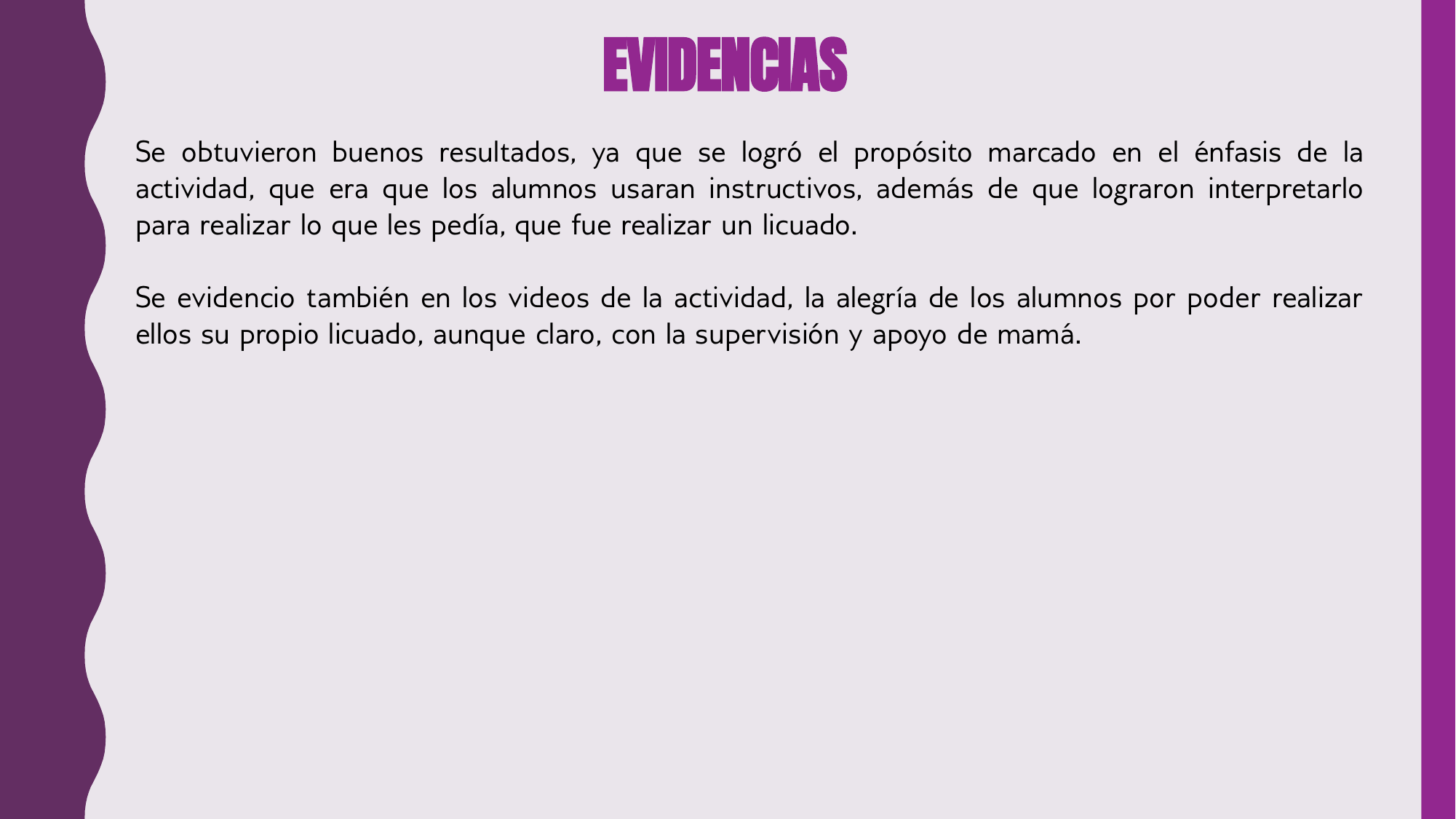

EVIDENCIAS
Se obtuvieron buenos resultados, ya que se logró el propósito marcado en el énfasis de la actividad, que era que los alumnos usaran instructivos, además de que lograron interpretarlo para realizar lo que les pedía, que fue realizar un licuado.

Se evidencio también en los videos de la actividad, la alegría de los alumnos por poder realizar ellos su propio licuado, aunque claro, con la supervisión y apoyo de mamá.